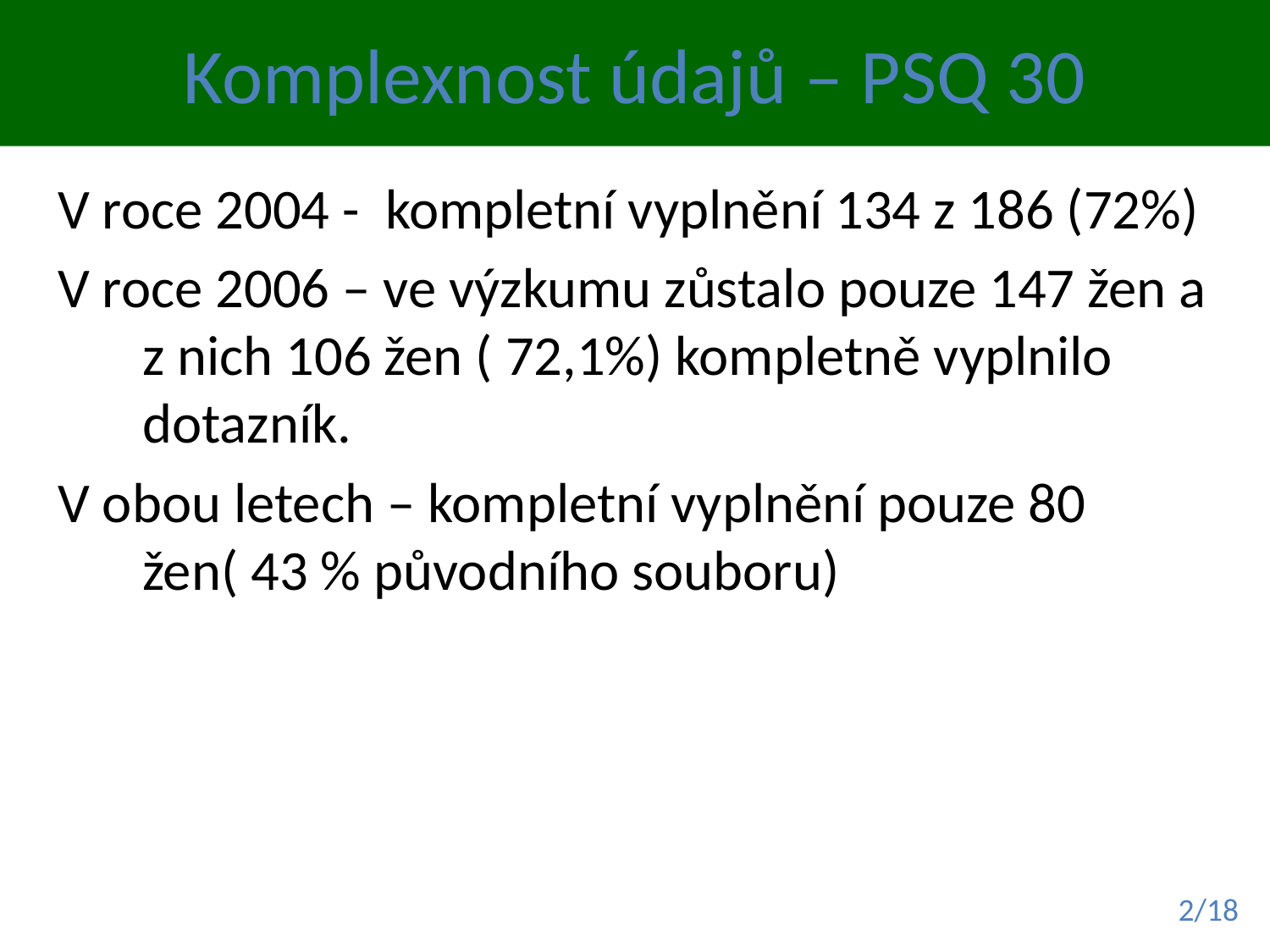

Komplexnost údajů – PSQ 30
V roce 2004 -  kompletní vyplnění 134 z 186 (72%)
V roce 2006 – ve výzkumu zůstalo pouze 147 žen a z nich 106 žen ( 72,1%) kompletně vyplnilo dotazník.
V obou letech – kompletní vyplnění pouze 80 žen( 43 % původního souboru)

2/18